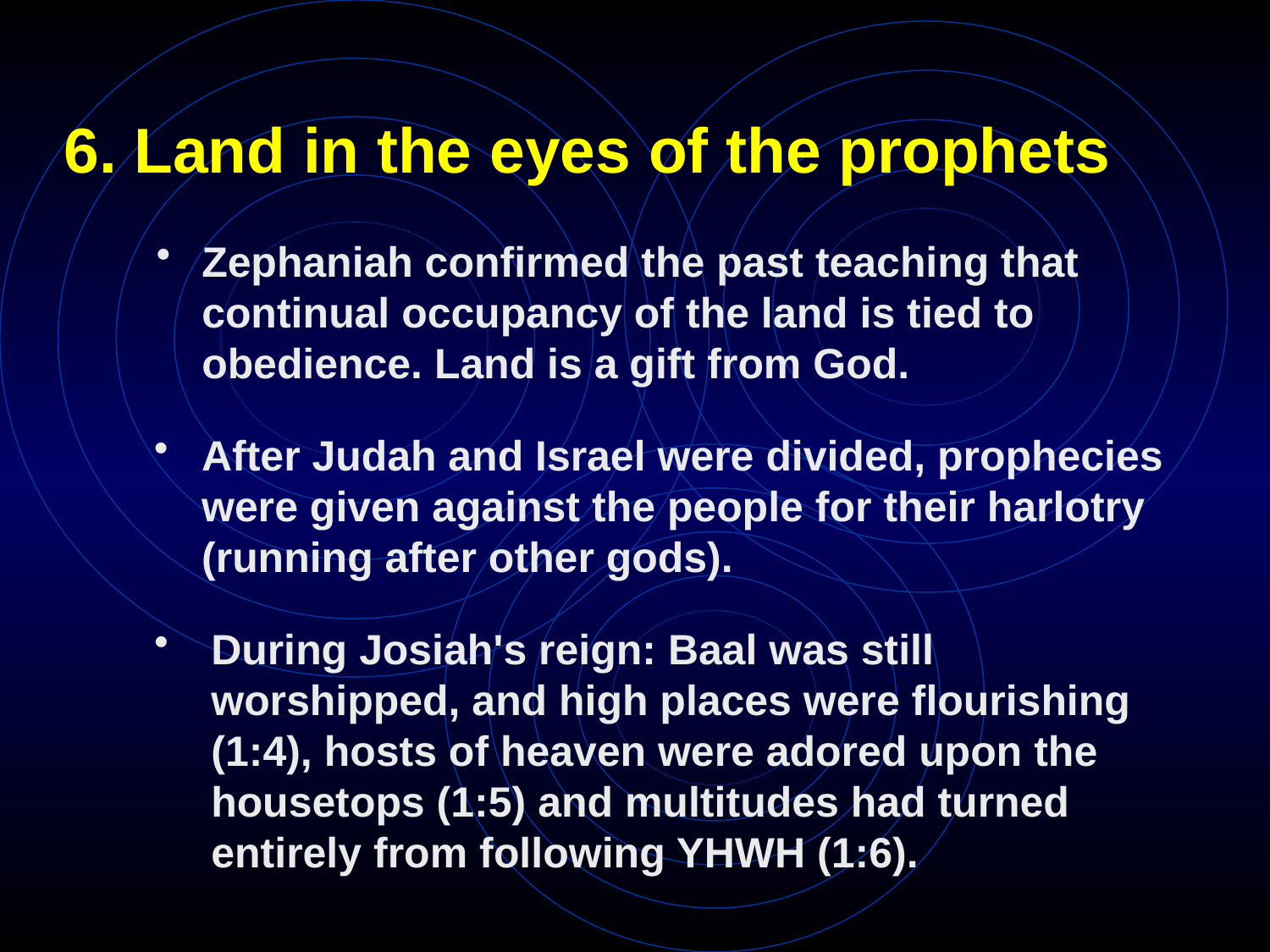

# 6. Land in the eyes of the prophets
Zephaniah confirmed the past teaching that continual occupancy of the land is tied to obedience. Land is a gift from God.
After Judah and Israel were divided, prophecies were given against the people for their harlotry (running after other gods).
During Josiah's reign: Baal was still worshipped, and high places were flourishing (1:4), hosts of heaven were adored upon the housetops (1:5) and multitudes had turned entirely from following YHWH (1:6).